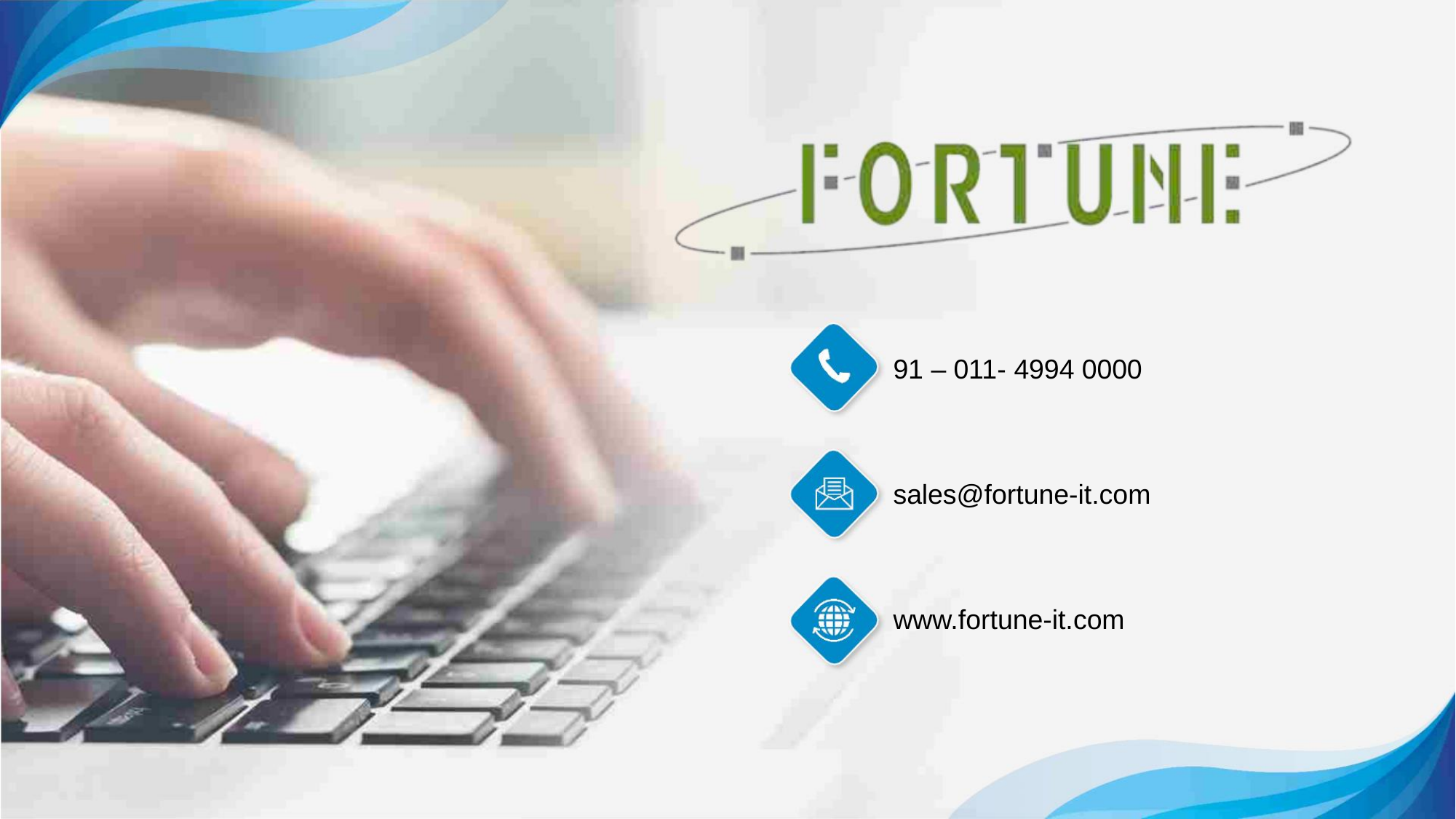

91 – 011- 4994 0000
sales@fortune-it.com
www.fortune-it.com